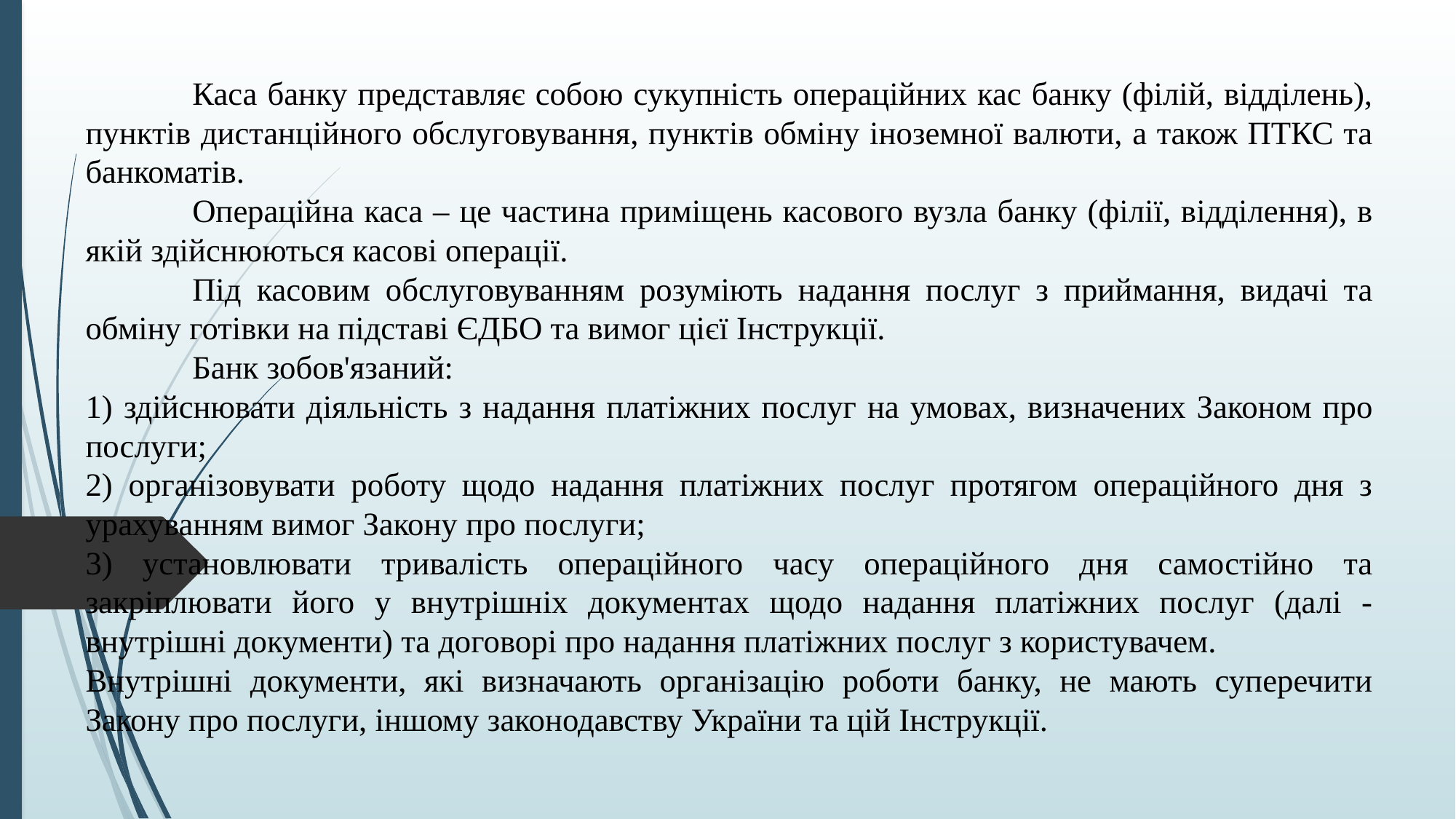

Каса банку представляє собою сукупність операційних кас банку (філій, відділень), пунктів дистанційного обслуговування, пунктів обміну іноземної валюти, а також ПТКС та банкоматів.
	Операційна каса – це частина приміщень касового вузла банку (філії, відділення), в якій здійснюються касові операції.
	Під касовим обслуговуванням розуміють надання послуг з приймання, видачі та обміну готівки на підставі ЄДБО та вимог цієї Інструкції.
	Банк зобов'язаний:
1) здійснювати діяльність з надання платіжних послуг на умовах, визначених Законом про послуги;
2) організовувати роботу щодо надання платіжних послуг протягом операційного дня з урахуванням вимог Закону про послуги;
3) установлювати тривалість операційного часу операційного дня самостійно та закріплювати його у внутрішніх документах щодо надання платіжних послуг (далі - внутрішні документи) та договорі про надання платіжних послуг з користувачем.
Внутрішні документи, які визначають організацію роботи банку, не мають суперечити Закону про послуги, іншому законодавству України та цій Інструкції.